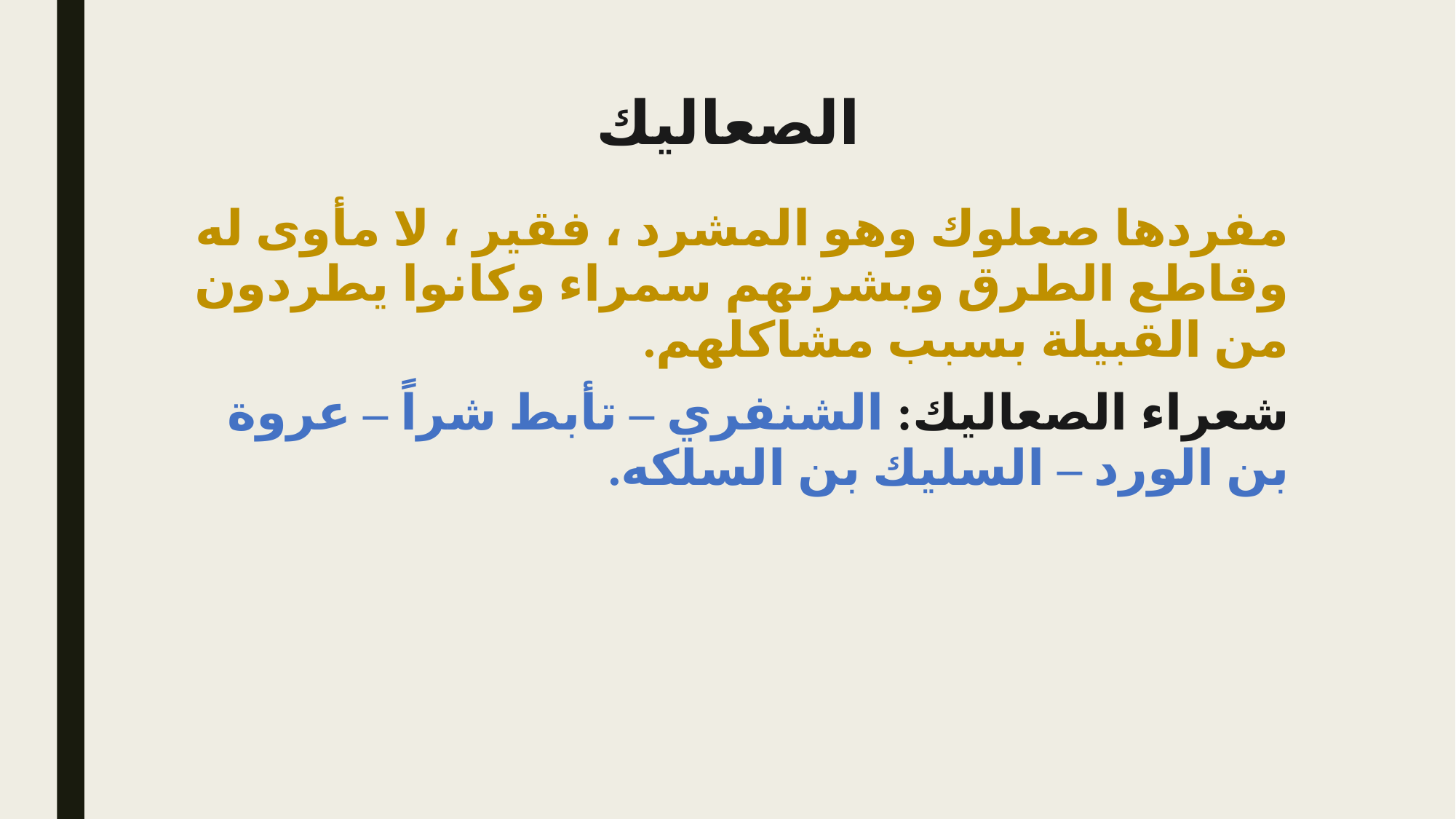

# الصعاليك
مفردها صعلوك وهو المشرد ، فقير ، لا مأوى له وقاطع الطرق وبشرتهم سمراء وكانوا يطردون من القبيلة بسبب مشاكلهم.
شعراء الصعاليك: الشنفري – تأبط شراً – عروة بن الورد – السليك بن السلكه.